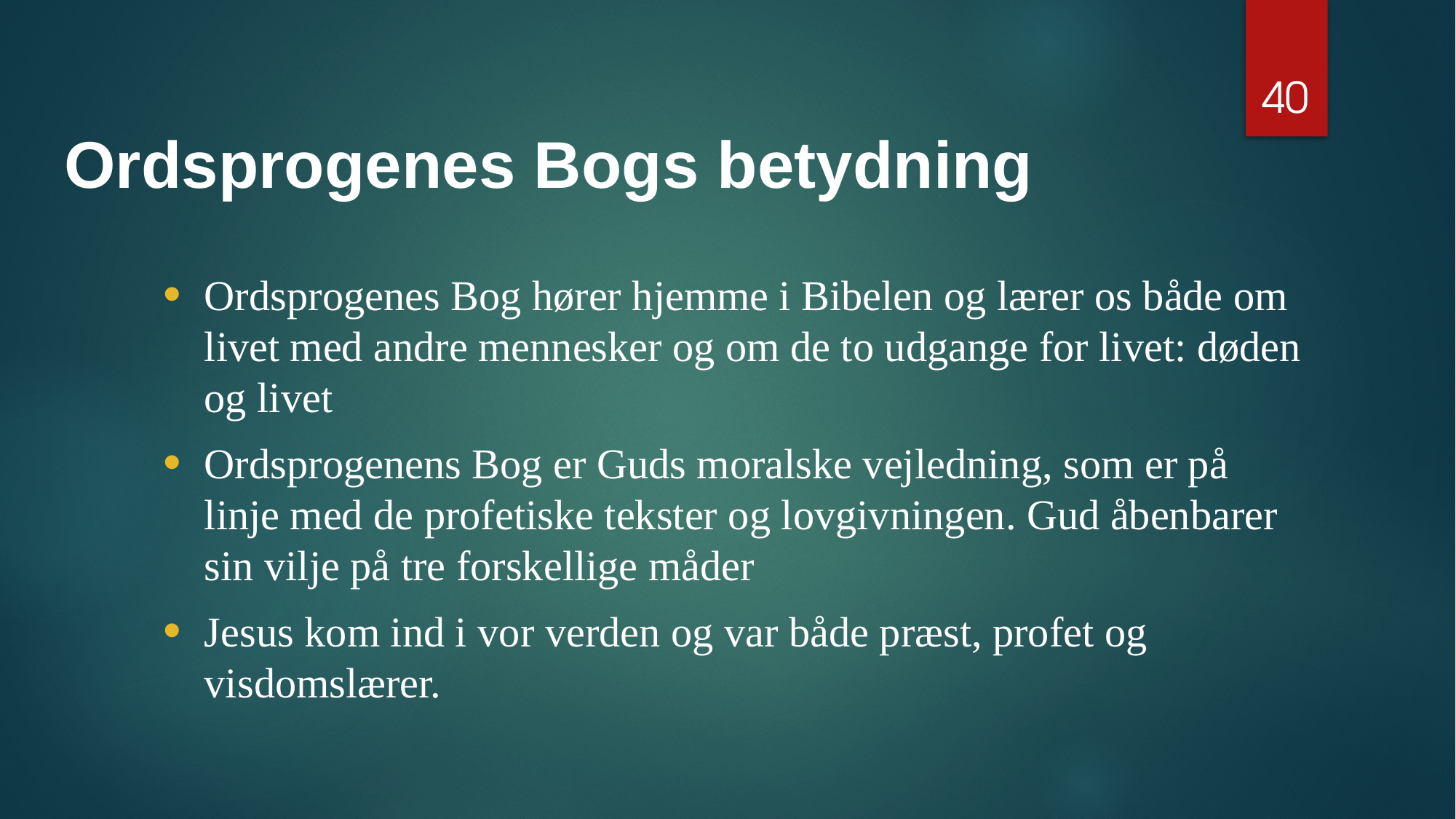

40
Ordsprogenes Bogs betydning
# Ordsprogenes Bog hører hjemme i Bibelen og lærer os både om livet med andre mennesker og om de to udgange for livet: døden og livet
Ordsprogenens Bog er Guds moralske vejledning, som er på linje med de profetiske tekster og lovgivningen. Gud åbenbarer sin vilje på tre forskellige måder
Jesus kom ind i vor verden og var både præst, profet og visdomslærer.